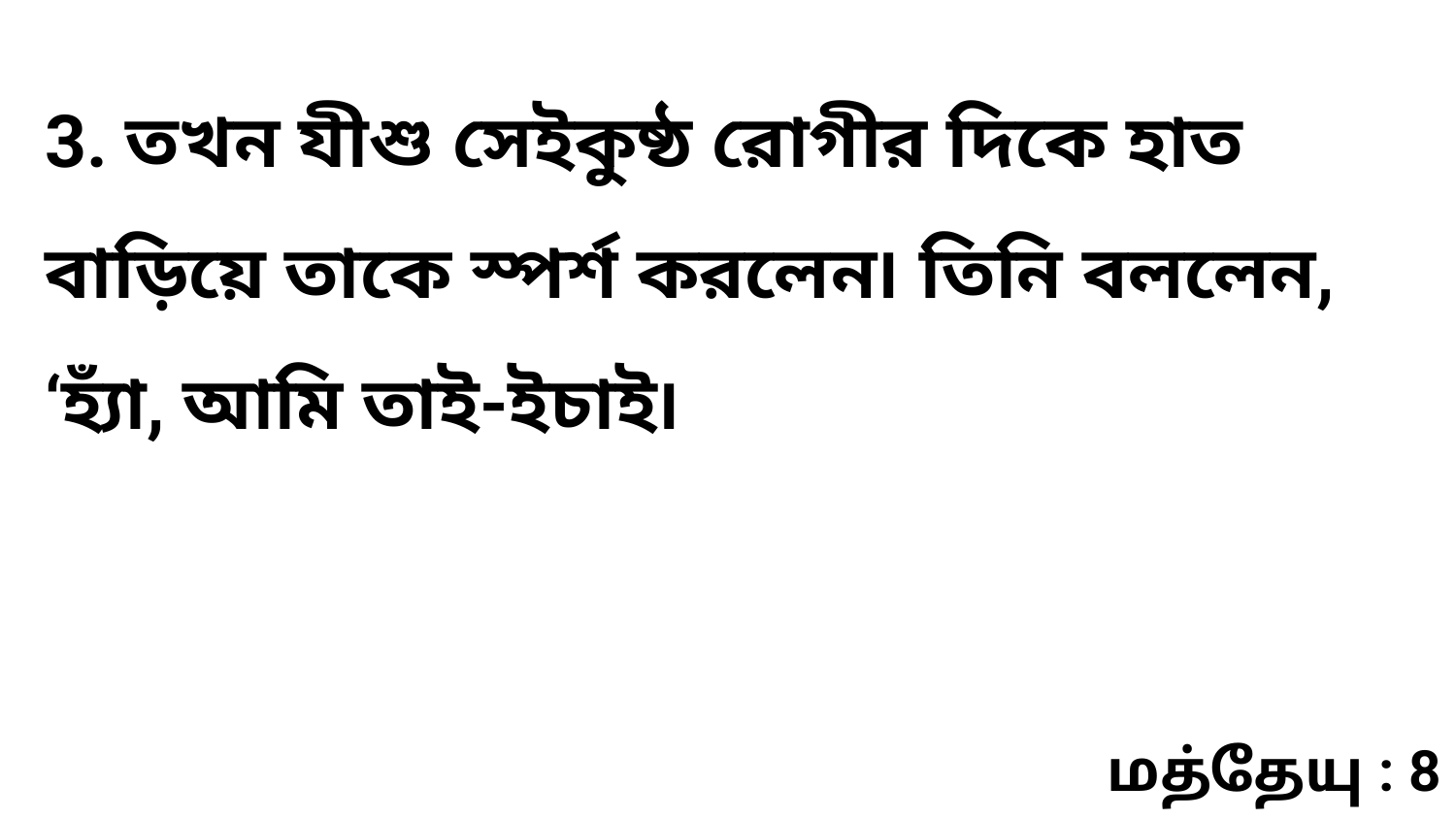

3. তখন যীশু সেইকুষ্ঠ রোগীর দিকে হাত বাড়িয়ে তাকে স্পর্শ করলেন৷ তিনি বললেন, ‘হ্যাঁ, আমি তাই-ইচাই৷
மத்தேயு : 8